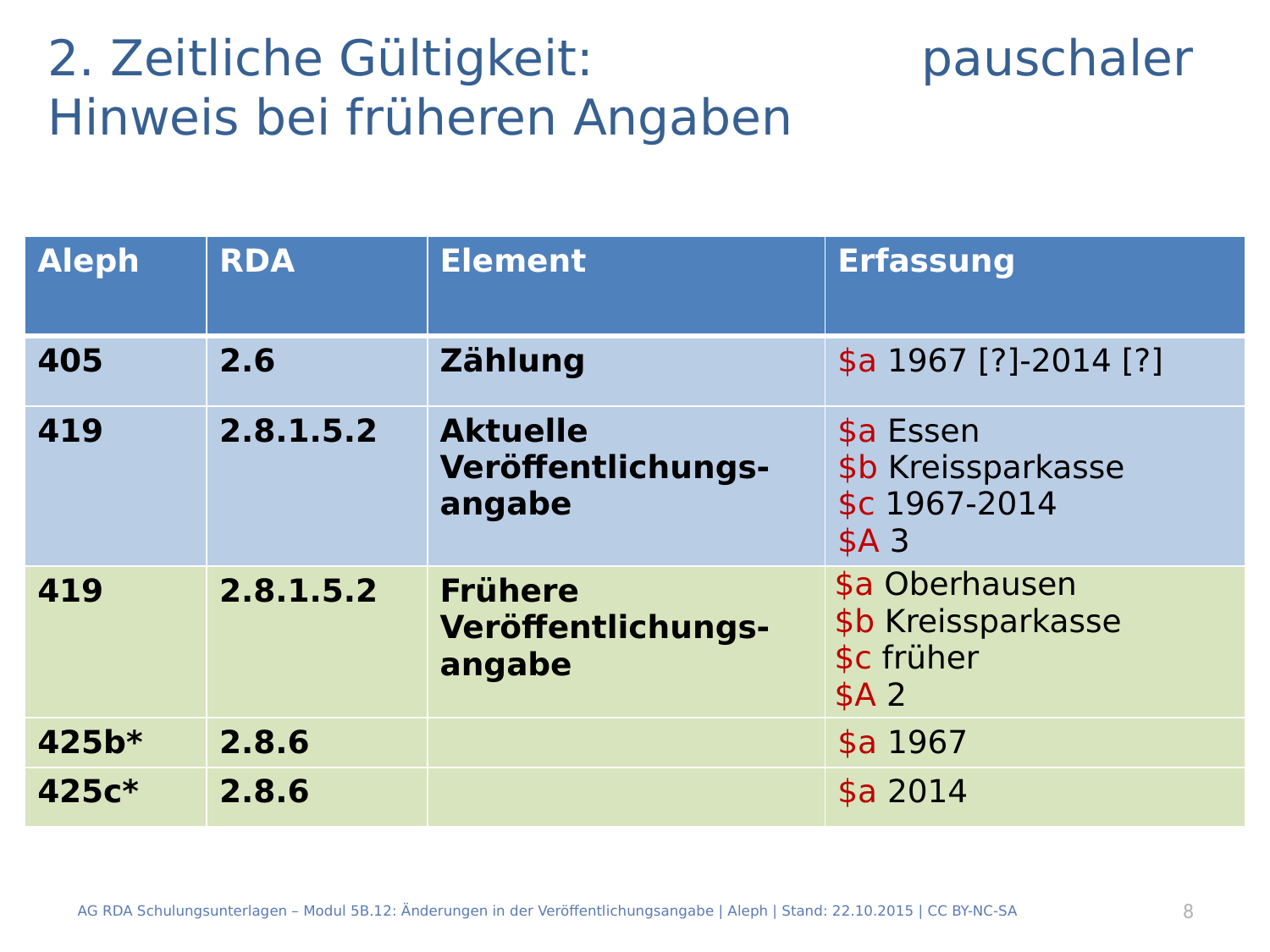

# 2. Zeitliche Gültigkeit:                     pauschaler Hinweis bei früheren Angaben

| Aleph | RDA | Element | Erfassung |
| --- | --- | --- | --- |
| 405 | 2.6 | Zählung | $a 1967 [?]-2014 [?] |
| 419 | 2.8.1.5.2 | Aktuelle Veröffentlichungs-angabe | $a Essen $b Kreissparkasse $c 1967-2014 $A 3 |
| 419 | 2.8.1.5.2 | Frühere Veröffentlichungs-angabe | $a Oberhausen $b Kreissparkasse $c früher $A 2 |
| 425b\* | 2.8.6 |  | $a 1967 |
| 425c\* | 2.8.6 |  | $a 2014 |
AG RDA Schulungsunterlagen – Modul 5B.12: Änderungen in der Veröffentlichungsangabe | Aleph | Stand: 22.10.2015 | CC BY-NC-SA
8